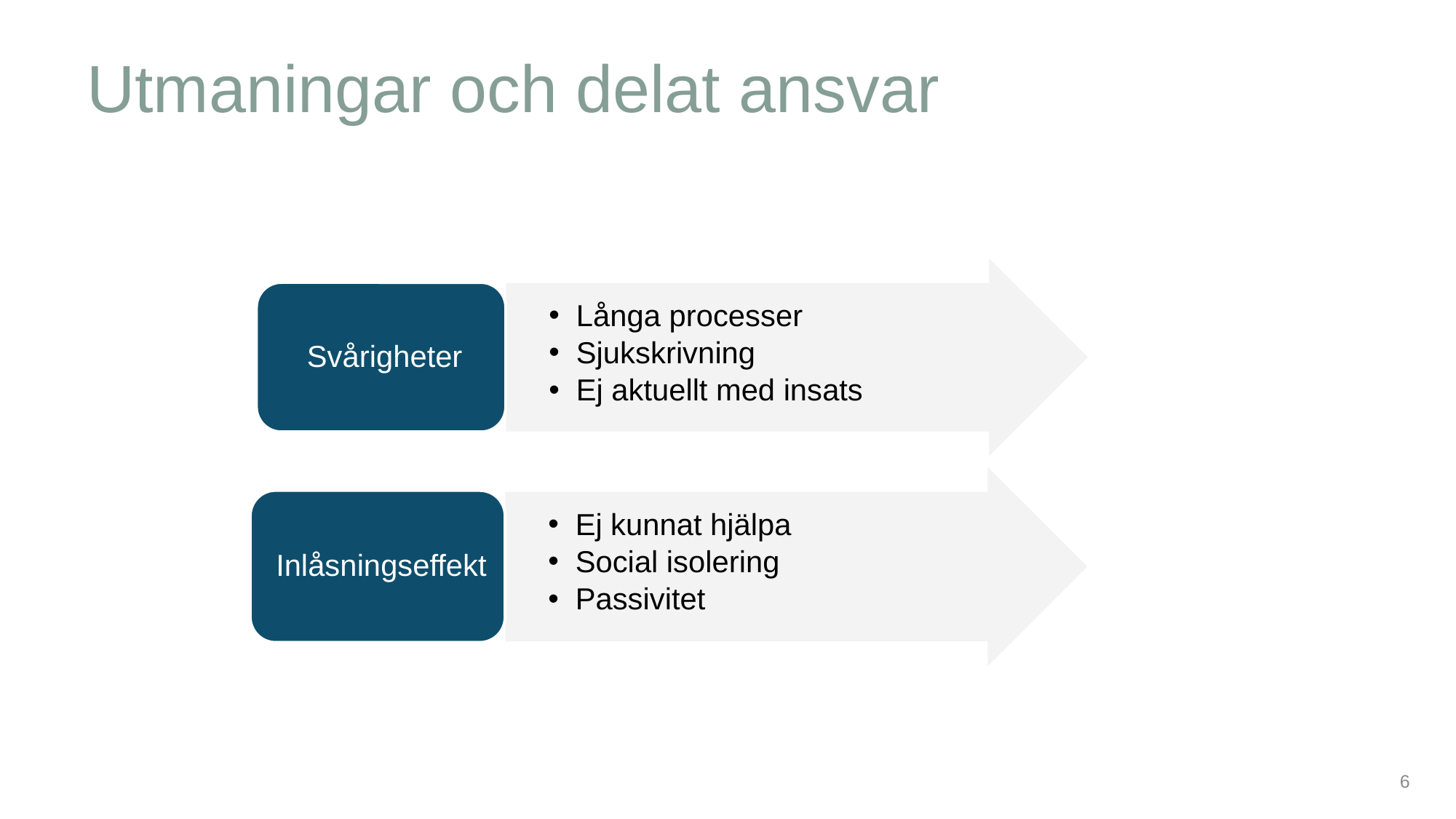

# Utmaningar och delat ansvar
Långa processer
Sjukskrivning
Ej aktuellt med insats
Svårigheter
Ej kunnat hjälpa
Social isolering
Passivitet
Inlåsningseffekt
6